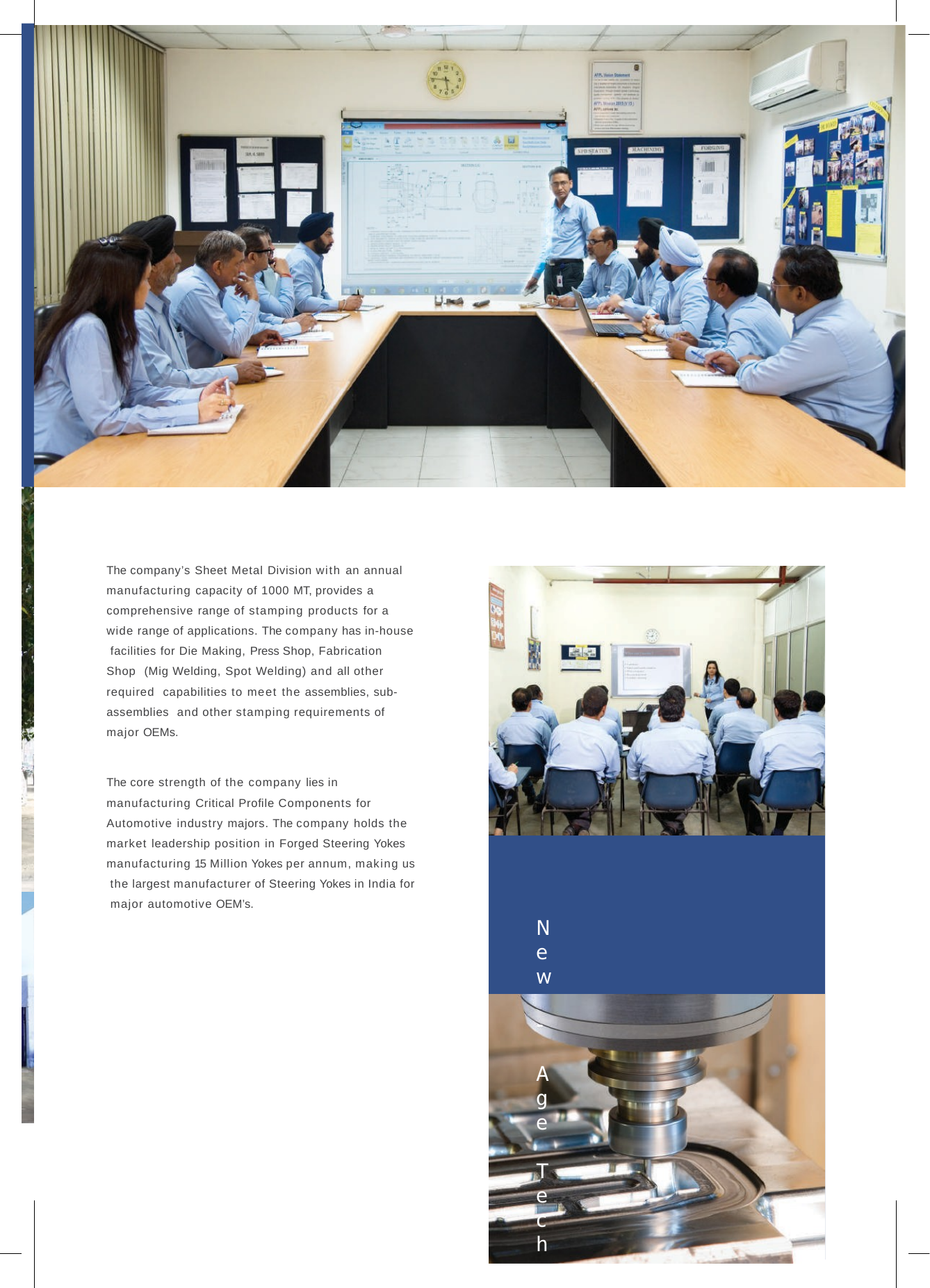

The company’s Sheet Metal Division with an annual  manufacturing capacity of 1000 MT, provides a  comprehensive range of stamping products for a  wide range of applications. The company has in-house  facilities for Die Making, Press Shop, Fabrication Shop  (Mig Welding, Spot Welding) and all other required  capabilities to meet the assemblies, sub-assemblies  and other stamping requirements of major OEMs.

The core strength of the company lies in  manufacturing Critical Proﬁle Components for  Automotive industry majors. The company holds the  market leadership position in Forged Steering Yokes  manufacturing 15 Million Yokes per annum, making us  the largest manufacturer of Steering Yokes in India for  major automotive OEM’s.
New - Age Technology
The company has earned prestigious certiﬁcations  such as TS 16949: and CQI-9 for Heat Treatment.  Advance Forgings is also an active member of  Industrial Associations such as ACMA, AIFA, MACE and  FIA to keep up with the latest innovations in the ﬁeld  of Technology and Quality.